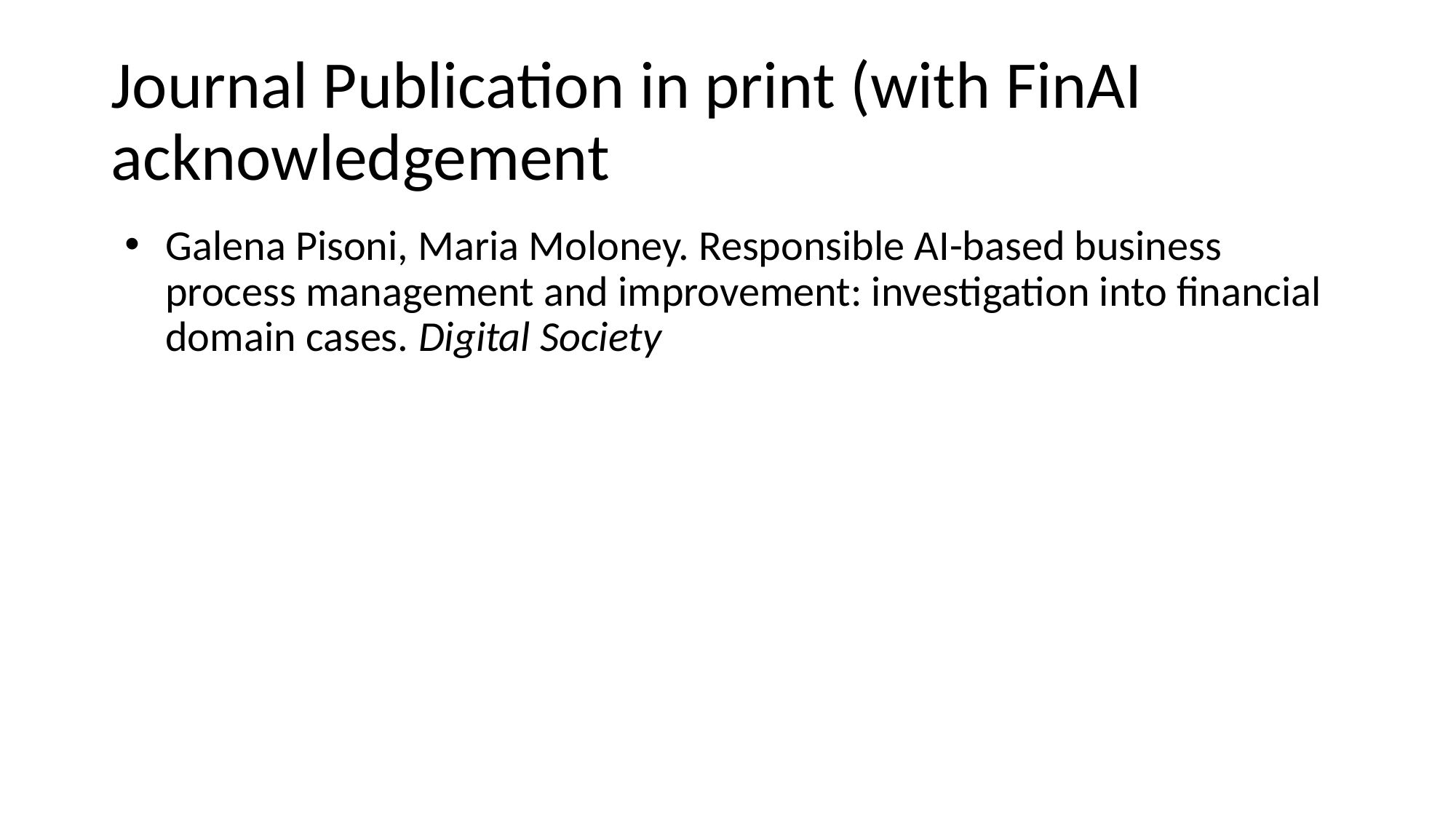

# Journal Publication in print (with FinAI acknowledgement
Galena Pisoni, Maria Moloney. Responsible AI-based business process management and improvement: investigation into financial domain cases. Digital Society